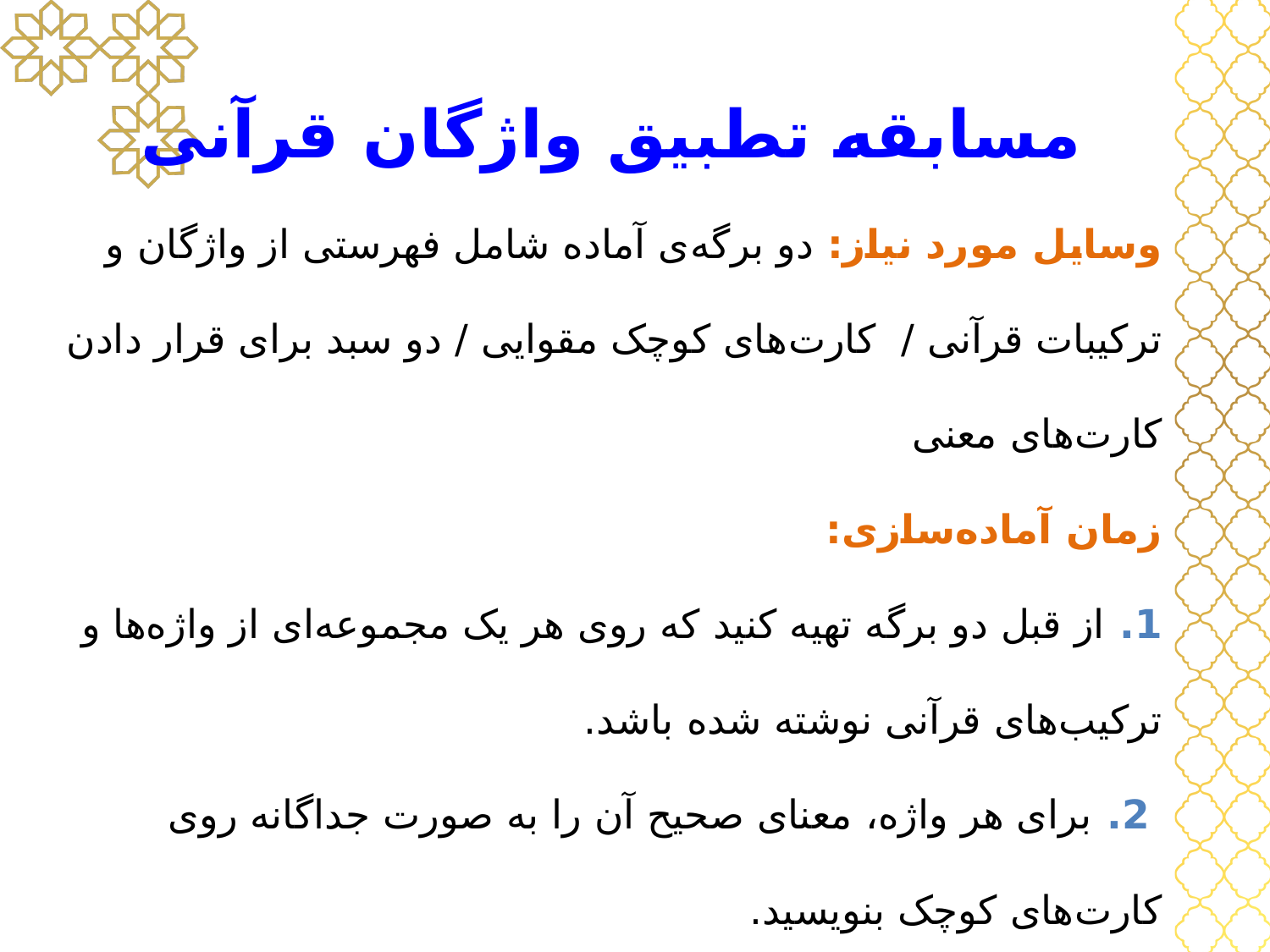

مسابقه تطبیق واژگان قرآنی
وسایل مورد نیاز: دو برگه‌ی آماده شامل فهرستی از واژگان و ترکیبات قرآنی /  کارت‌های کوچک مقوایی / دو سبد برای قرار دادن کارت‌های معنی
زمان آماده‌سازی:
1. از قبل دو برگه تهیه کنید که روی هر یک مجموعه‌ای از واژه‌ها و ترکیب‌های قرآنی نوشته شده باشد.
 2. برای هر واژه، معنای صحیح آن را به صورت جداگانه روی کارت‌های کوچک بنویسید.
 3. کارت‌ها را در دو سبد قرار دهید.